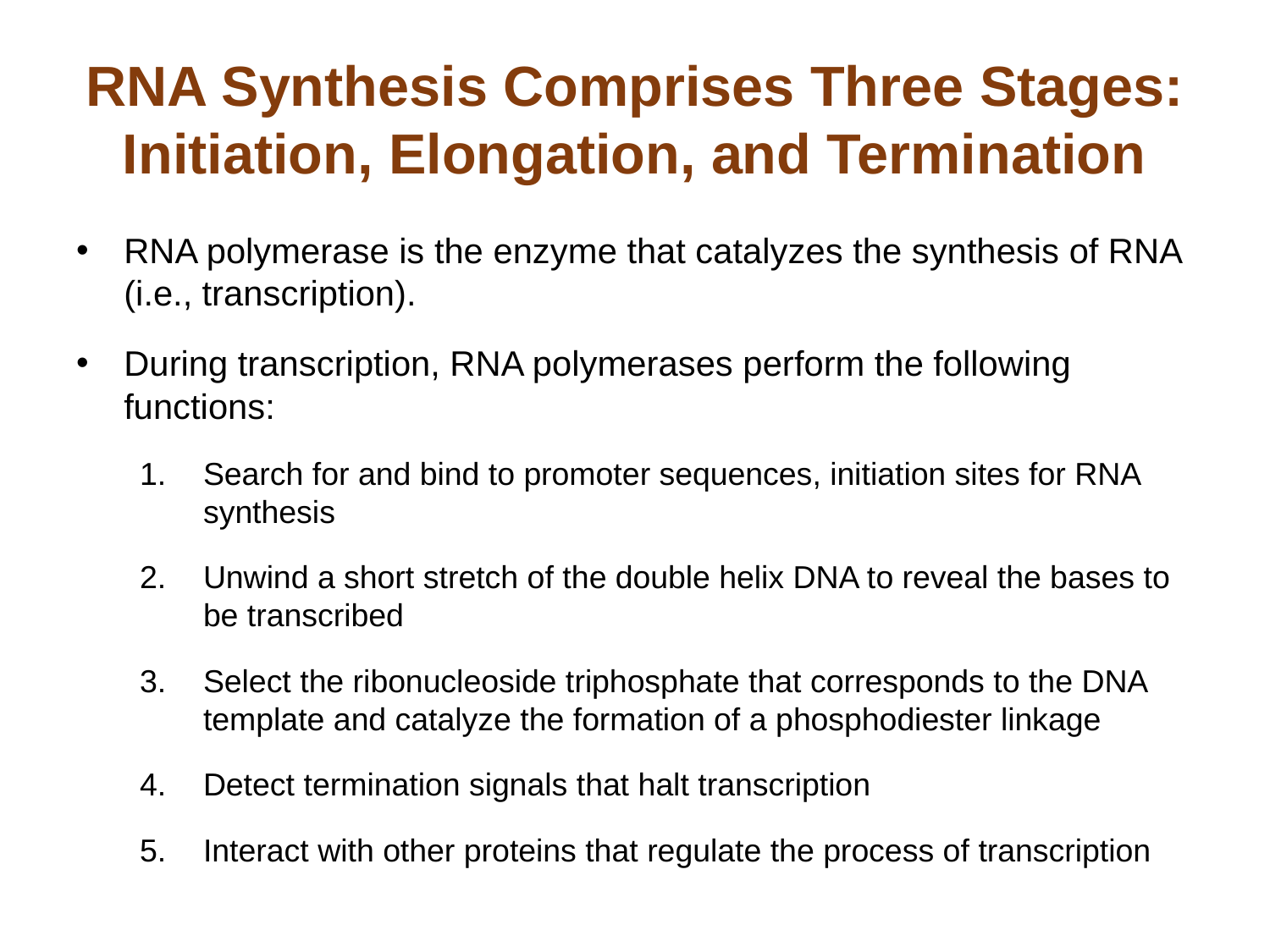

# RNA Synthesis Comprises Three Stages: Initiation, Elongation, and Termination
RNA polymerase is the enzyme that catalyzes the synthesis of RNA (i.e., transcription).
During transcription, RNA polymerases perform the following functions:
Search for and bind to promoter sequences, initiation sites for RNA synthesis
Unwind a short stretch of the double helix DNA to reveal the bases to be transcribed
Select the ribonucleoside triphosphate that corresponds to the DNA template and catalyze the formation of a phosphodiester linkage
Detect termination signals that halt transcription
Interact with other proteins that regulate the process of transcription